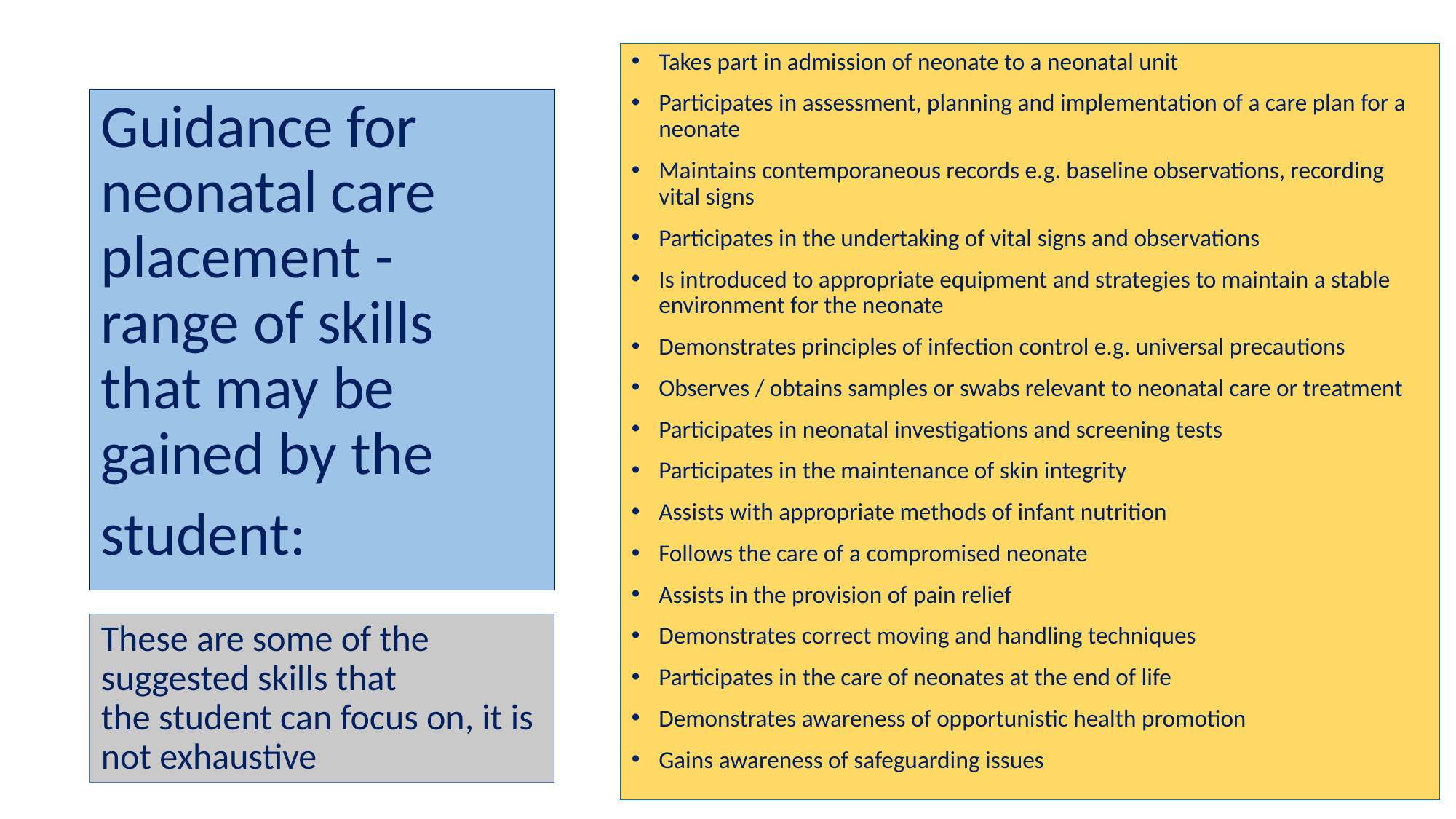

Takes part in admission of neonate to a neonatal unit
Participates in assessment, planning and implementation of a care plan for a neonate
Maintains contemporaneous records e.g. baseline observations, recording vital signs
Participates in the undertaking of vital signs and observations
Is introduced to appropriate equipment and strategies to maintain a stable environment for the neonate
Demonstrates principles of infection control e.g. universal precautions
Observes / obtains samples or swabs relevant to neonatal care or treatment
Participates in neonatal investigations and screening tests
Participates in the maintenance of skin integrity
Assists with appropriate methods of infant nutrition
Follows the care of a compromised neonate
Assists in the provision of pain relief
Demonstrates correct moving and handling techniques
Participates in the care of neonates at the end of life
Demonstrates awareness of opportunistic health promotion
Gains awareness of safeguarding issues
# Guidance for neonatal care placement - range of skills that may be gained by the student:

These are some of the suggested skills that the student can focus on, it is not exhaustive